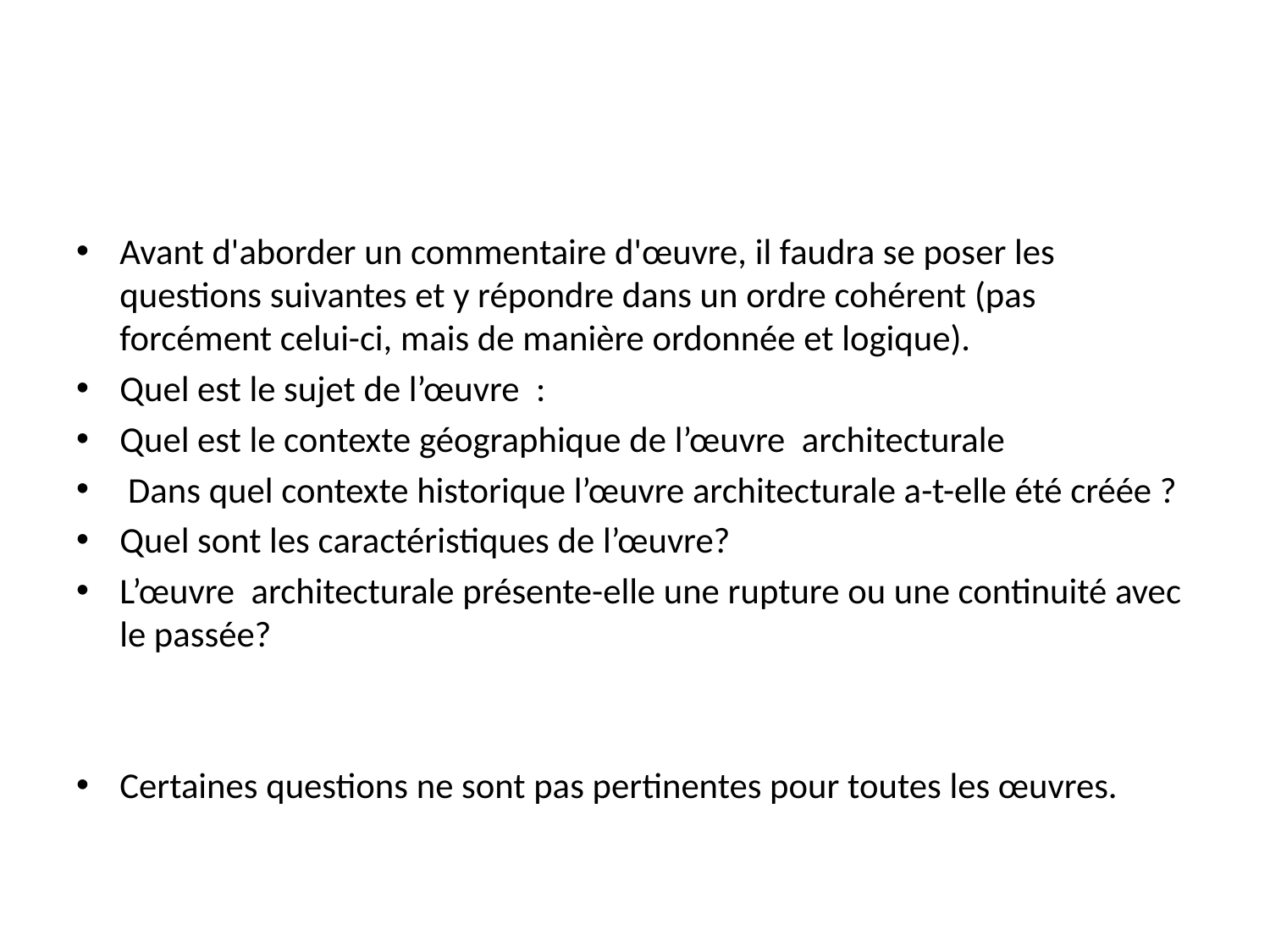

#
Avant d'aborder un commentaire d'œuvre, il faudra se poser les questions suivantes et y répondre dans un ordre cohérent (pas forcément celui-ci, mais de manière ordonnée et logique).
Quel est le sujet de l’œuvre  :
Quel est le contexte géographique de l’œuvre  architecturale
 Dans quel contexte historique l’œuvre architecturale a-t-elle été créée ?
Quel sont les caractéristiques de l’œuvre?
L’œuvre  architecturale présente-elle une rupture ou une continuité avec le passée?

Certaines questions ne sont pas pertinentes pour toutes les œuvres.